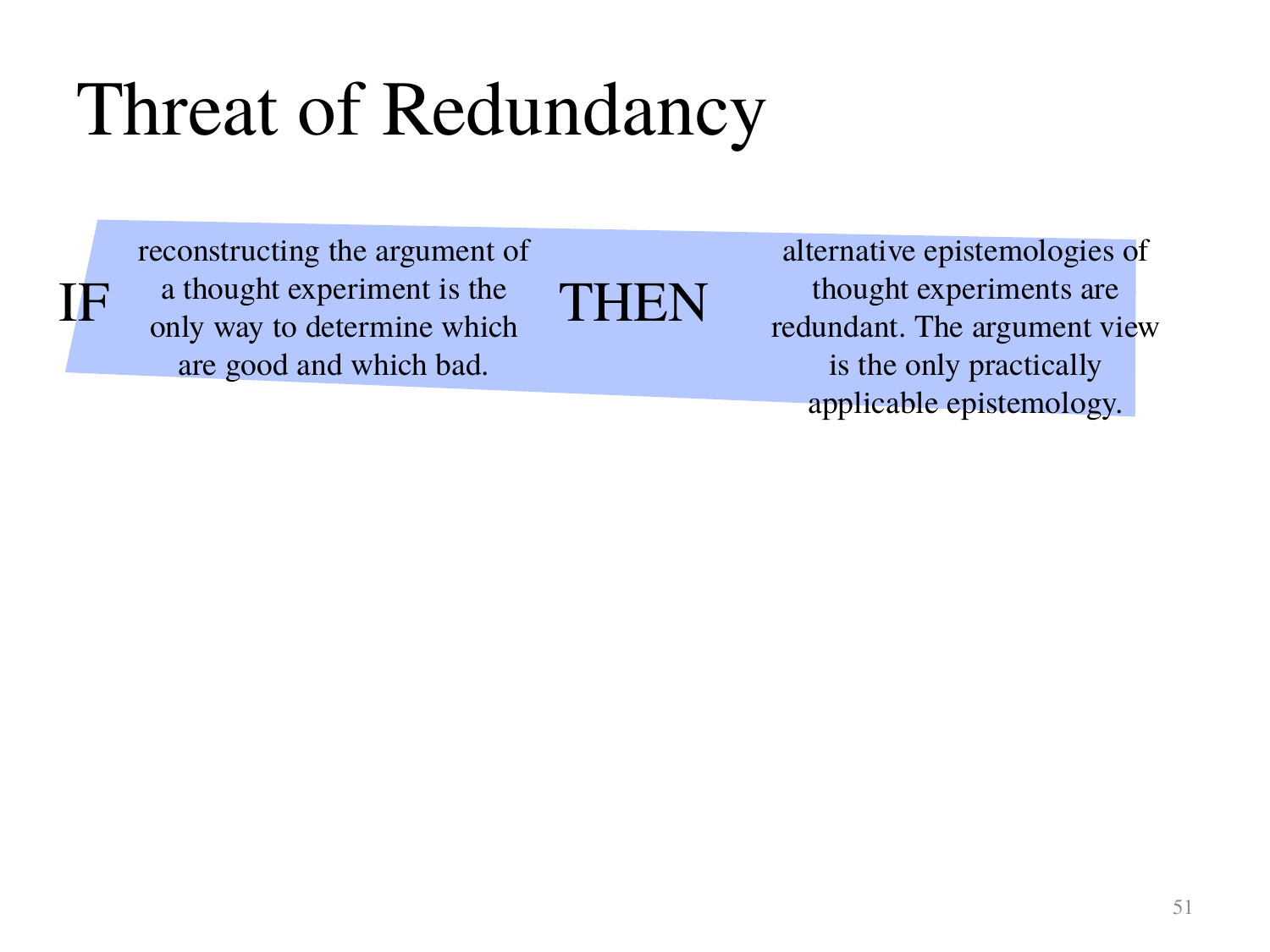

# Threat of Redundancy

reconstructing the argument of a thought experiment is the only way to determine which are good and which bad.
alternative epistemologies of thought experiments are redundant. The argument view is the only practically applicable epistemology.
IF
THEN

51